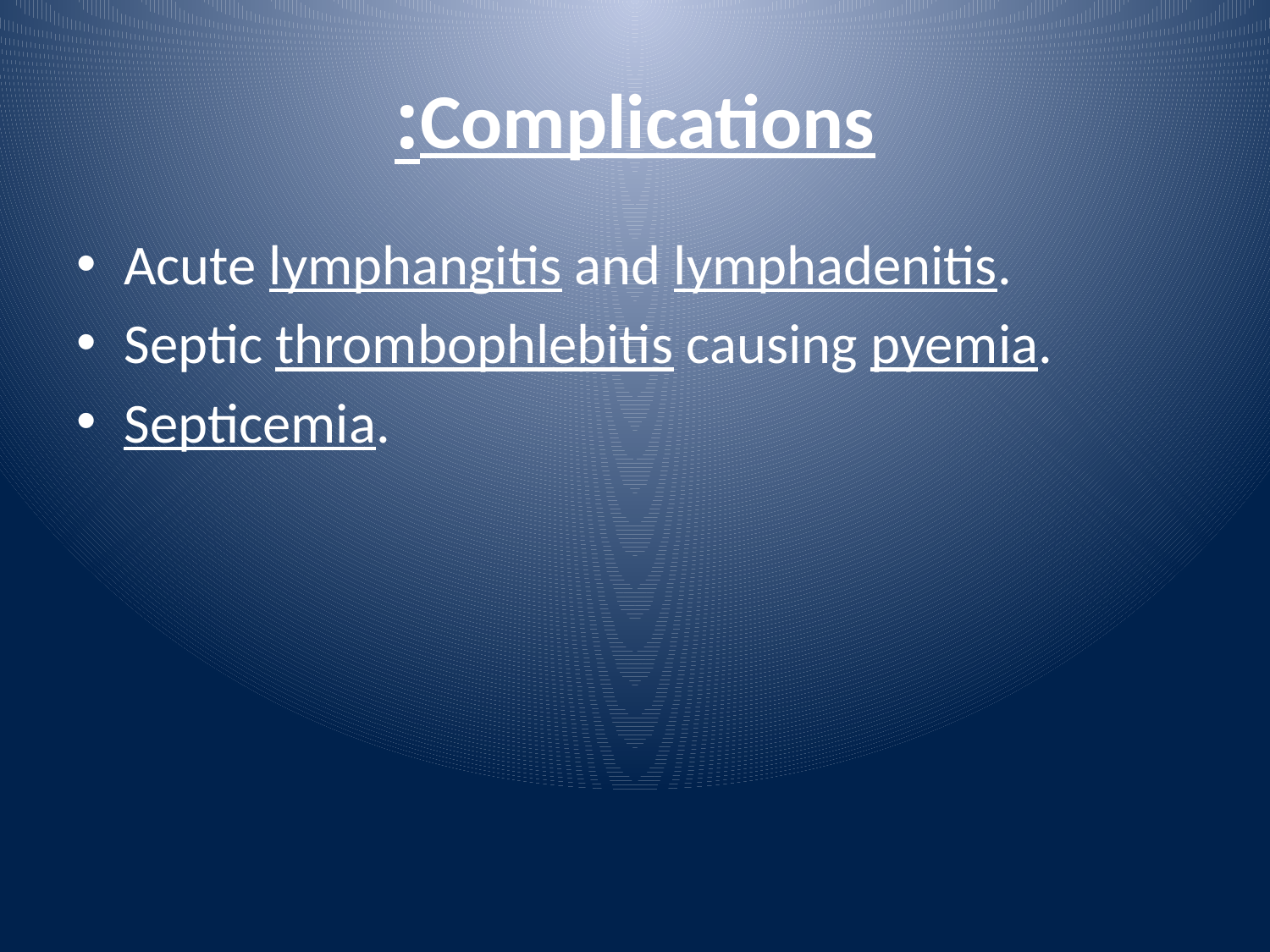

# Complications:
Acute lymphangitis and lymphadenitis.
Septic thrombophlebitis causing pyemia.
Septicemia.